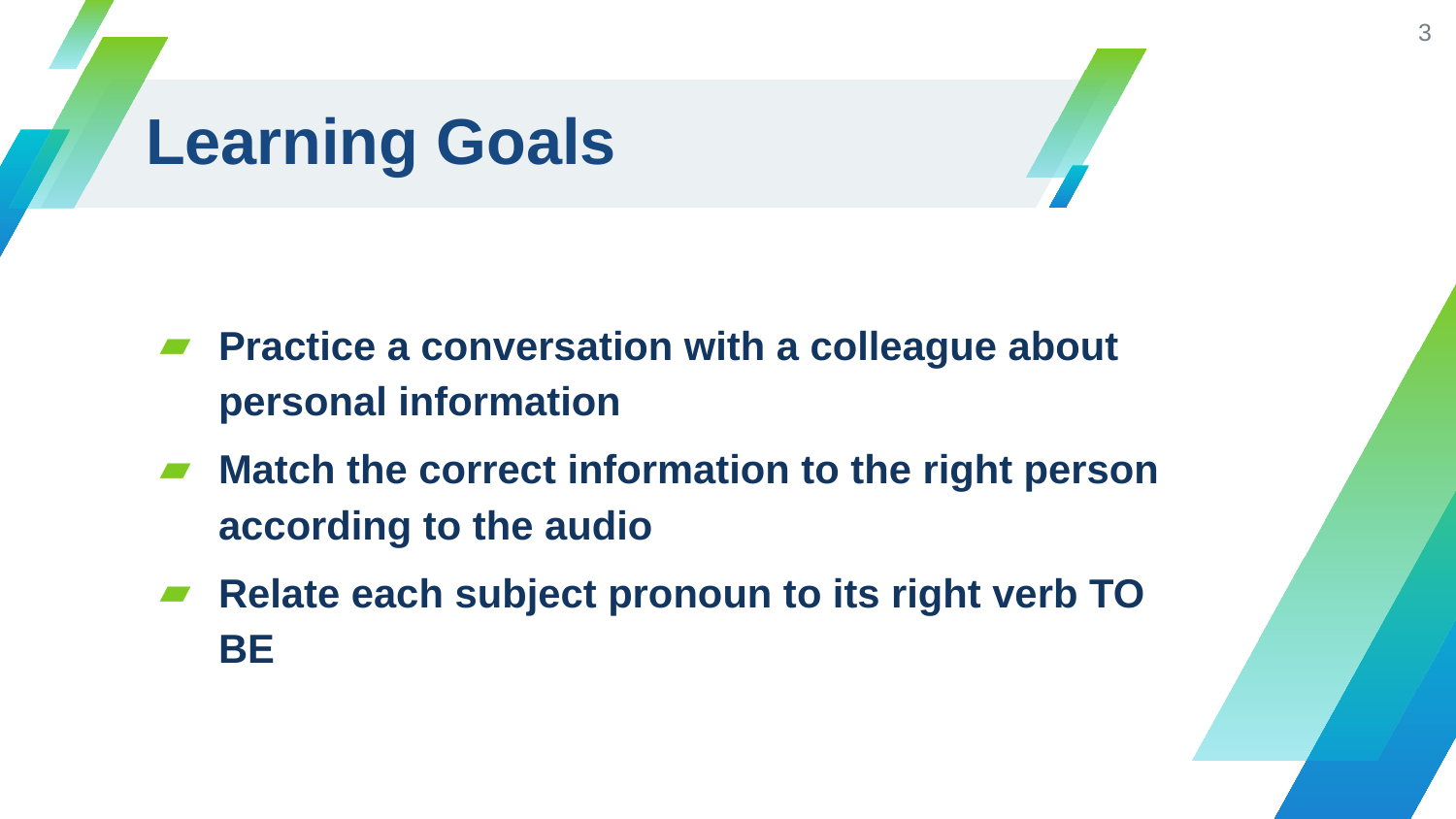

3
# Learning Goals
Practice a conversation with a colleague about personal information
Match the correct information to the right person according to the audio
Relate each subject pronoun to its right verb TO BE